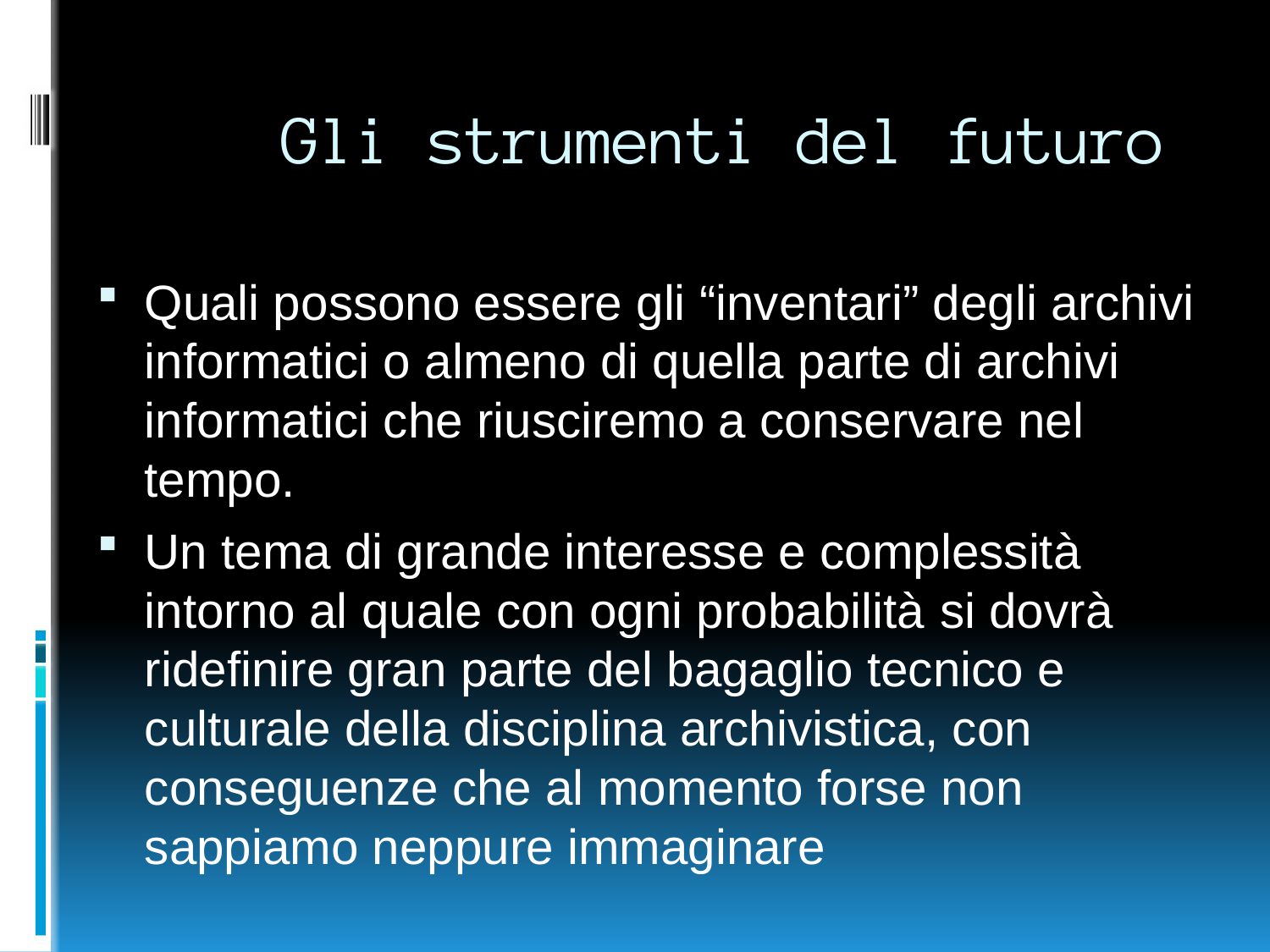

# Gli strumenti del futuro
Quali possono essere gli “inventari” degli archivi informatici o almeno di quella parte di archivi informatici che riusciremo a conservare nel tempo.
Un tema di grande interesse e complessità intorno al quale con ogni probabilità si dovrà ridefinire gran parte del bagaglio tecnico e culturale della disciplina archivistica, con conseguenze che al momento forse non sappiamo neppure immaginare